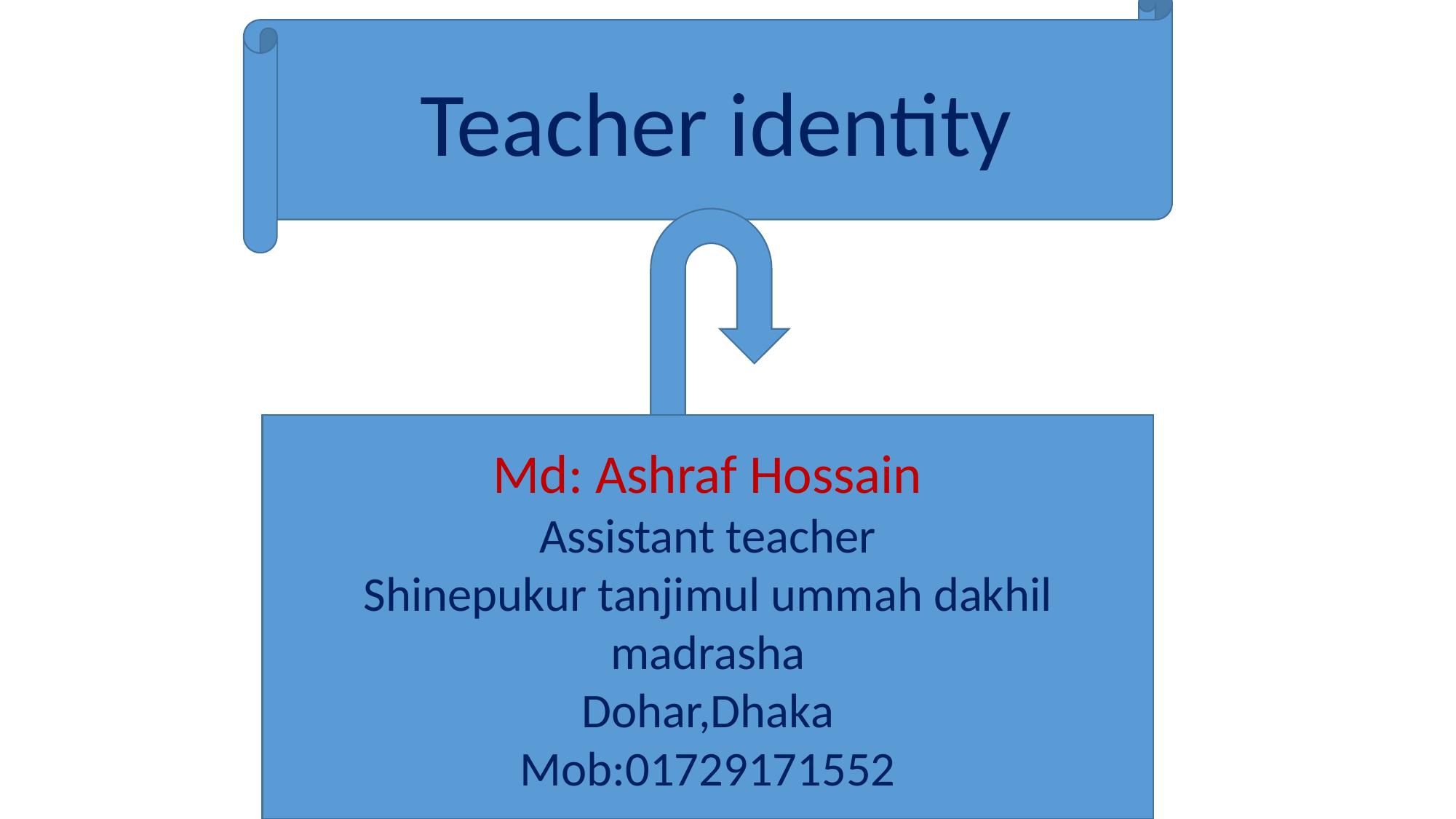

Teacher identity

Md: Ashraf Hossain
Assistant teacher
Shinepukur tanjimul ummah dakhil madrasha
Dohar,Dhaka
Mob:01729171552